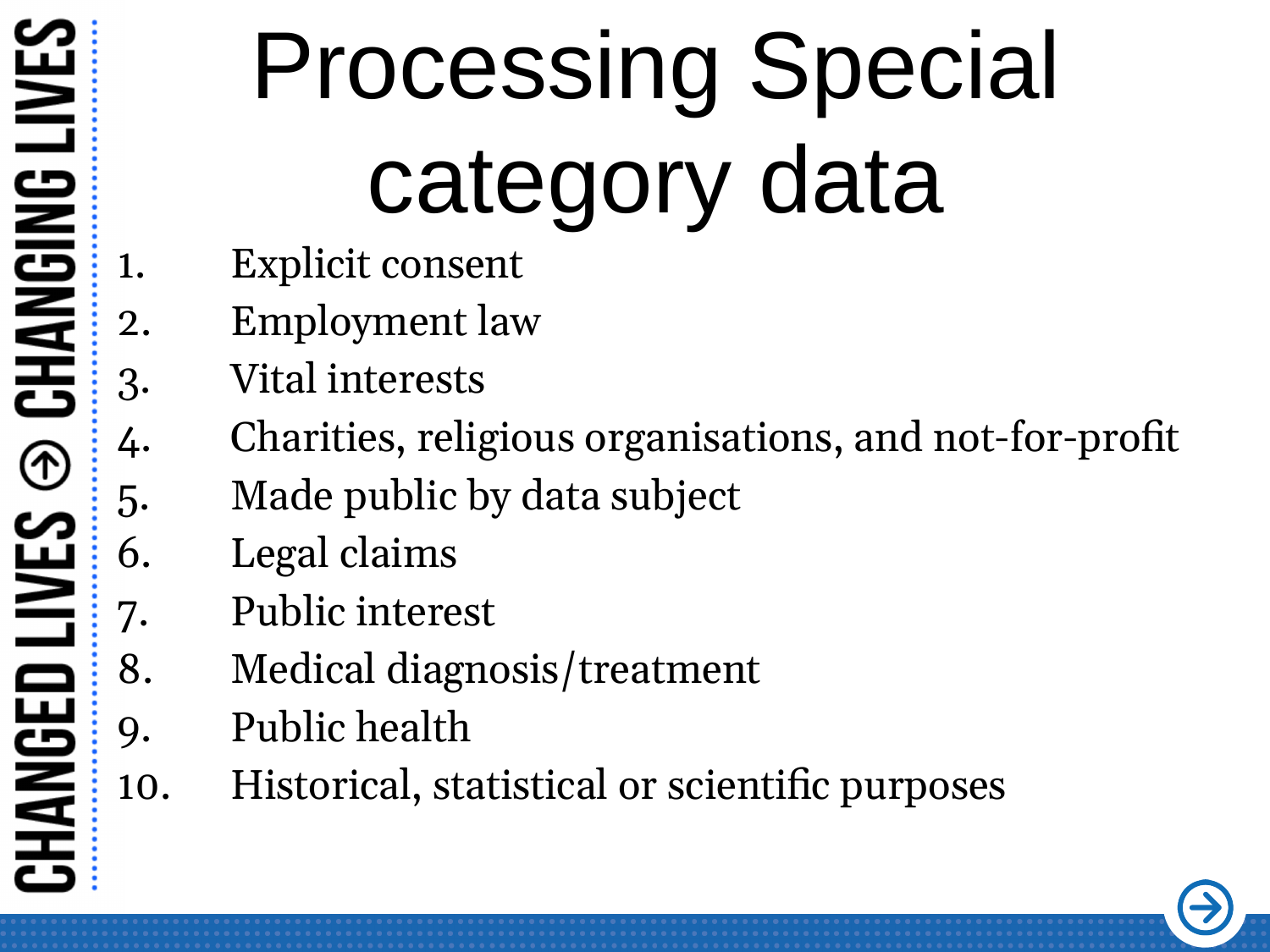

# Processing Special category data
Explicit consent
Employment law
Vital interests
Charities, religious organisations, and not-for-profit
Made public by data subject
Legal claims
Public interest
Medical diagnosis/treatment
Public health
Historical, statistical or scientific purposes